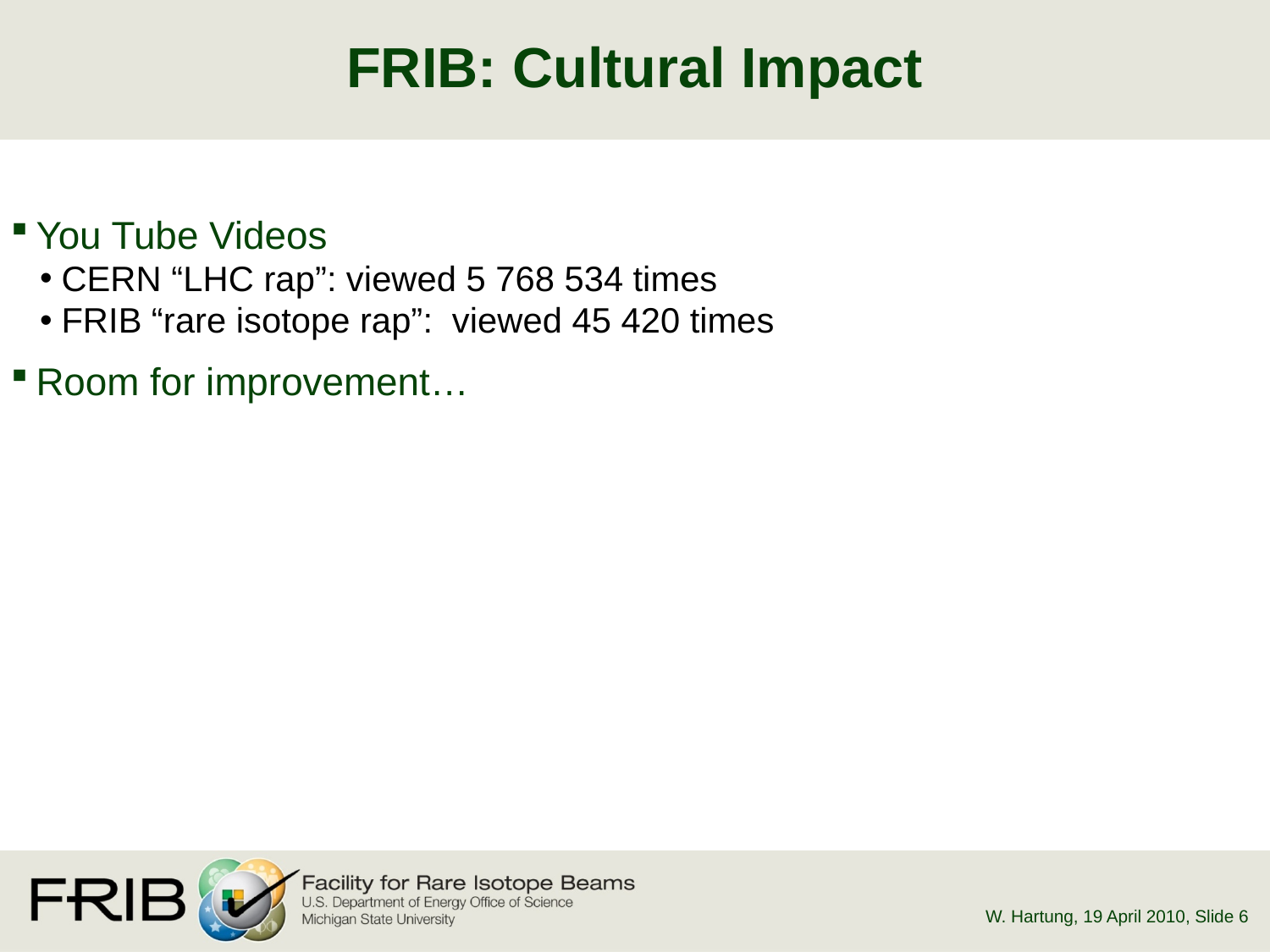

You Tube Videos
CERN “LHC rap”: viewed 5 768 534 times
FRIB “rare isotope rap”:  viewed 45 420 times
Room for improvement…
FRIB: Cultural Impact
W. Hartung, 19 April 2010
, Slide 6